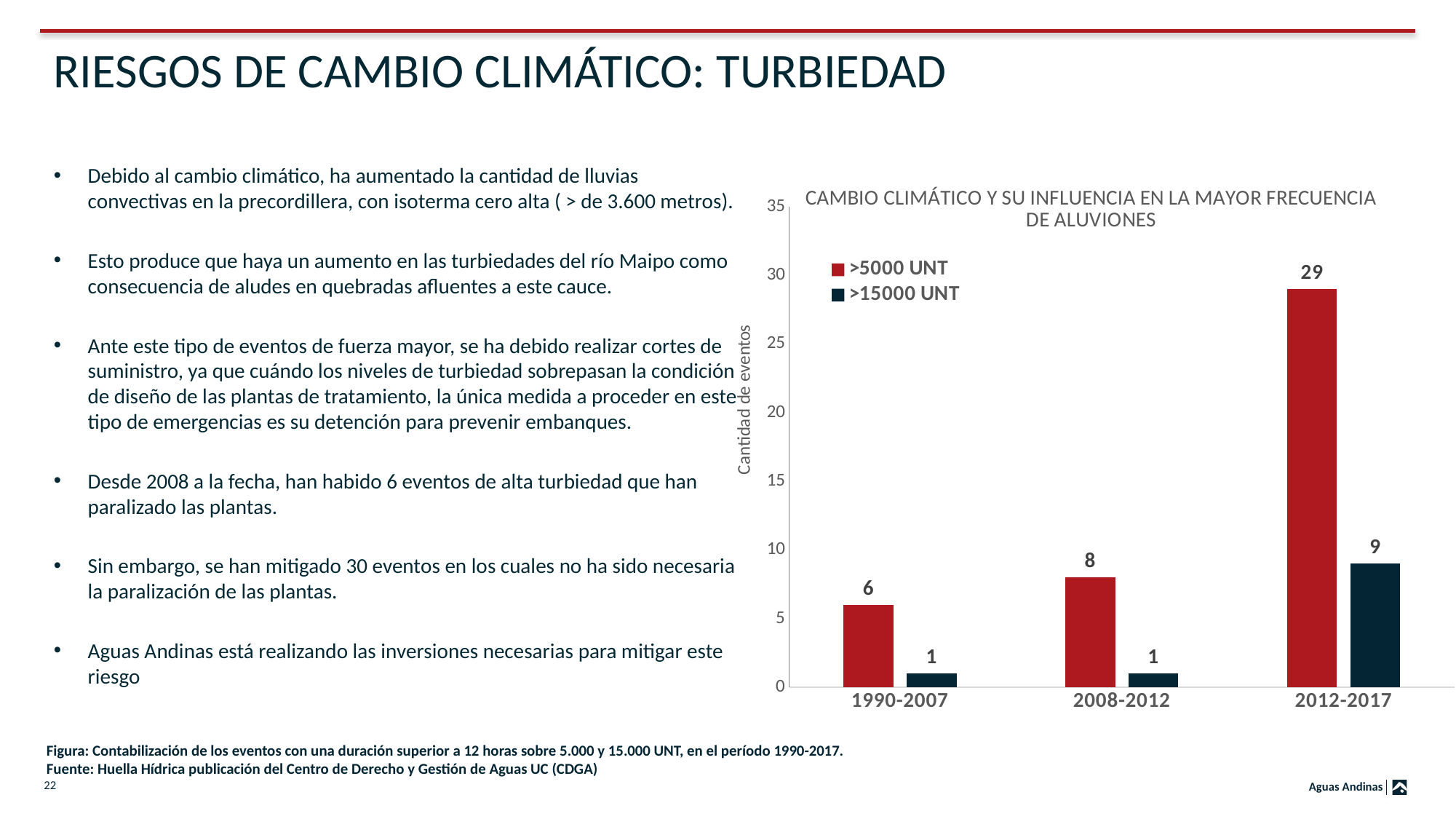

# RIESGOS DE CAMBIO CLIMÁTICO: TURBIEDAD
Debido al cambio climático, ha aumentado la cantidad de lluvias convectivas en la precordillera, con isoterma cero alta ( > de 3.600 metros).

Esto produce que haya un aumento en las turbiedades del río Maipo como consecuencia de aludes en quebradas afluentes a este cauce.

Ante este tipo de eventos de fuerza mayor, se ha debido realizar cortes de suministro, ya que cuándo los niveles de turbiedad sobrepasan la condición de diseño de las plantas de tratamiento, la única medida a proceder en este tipo de emergencias es su detención para prevenir embanques.

Desde 2008 a la fecha, han habido 6 eventos de alta turbiedad que han paralizado las plantas.

Sin embargo, se han mitigado 30 eventos en los cuales no ha sido necesaria la paralización de las plantas.

Aguas Andinas está realizando las inversiones necesarias para mitigar este riesgo

### Chart: CAMBIO CLIMÁTICO Y SU INFLUENCIA EN LA MAYOR FRECUENCIA DE ALUVIONES

| Category | >5000 UNT | >15000 UNT |
|---|---|---|
| 1990-2007 | 6.0 | 1.0 |
| 2008-2012 | 8.0 | 1.0 |
| 2012-2017 | 29.0 | 9.0 |
Figura: Contabilización de los eventos con una duración superior a 12 horas sobre 5.000 y 15.000 UNT, en el período 1990-2017.
Fuente: Huella Hídrica publicación del Centro de Derecho y Gestión de Aguas UC (CDGA)